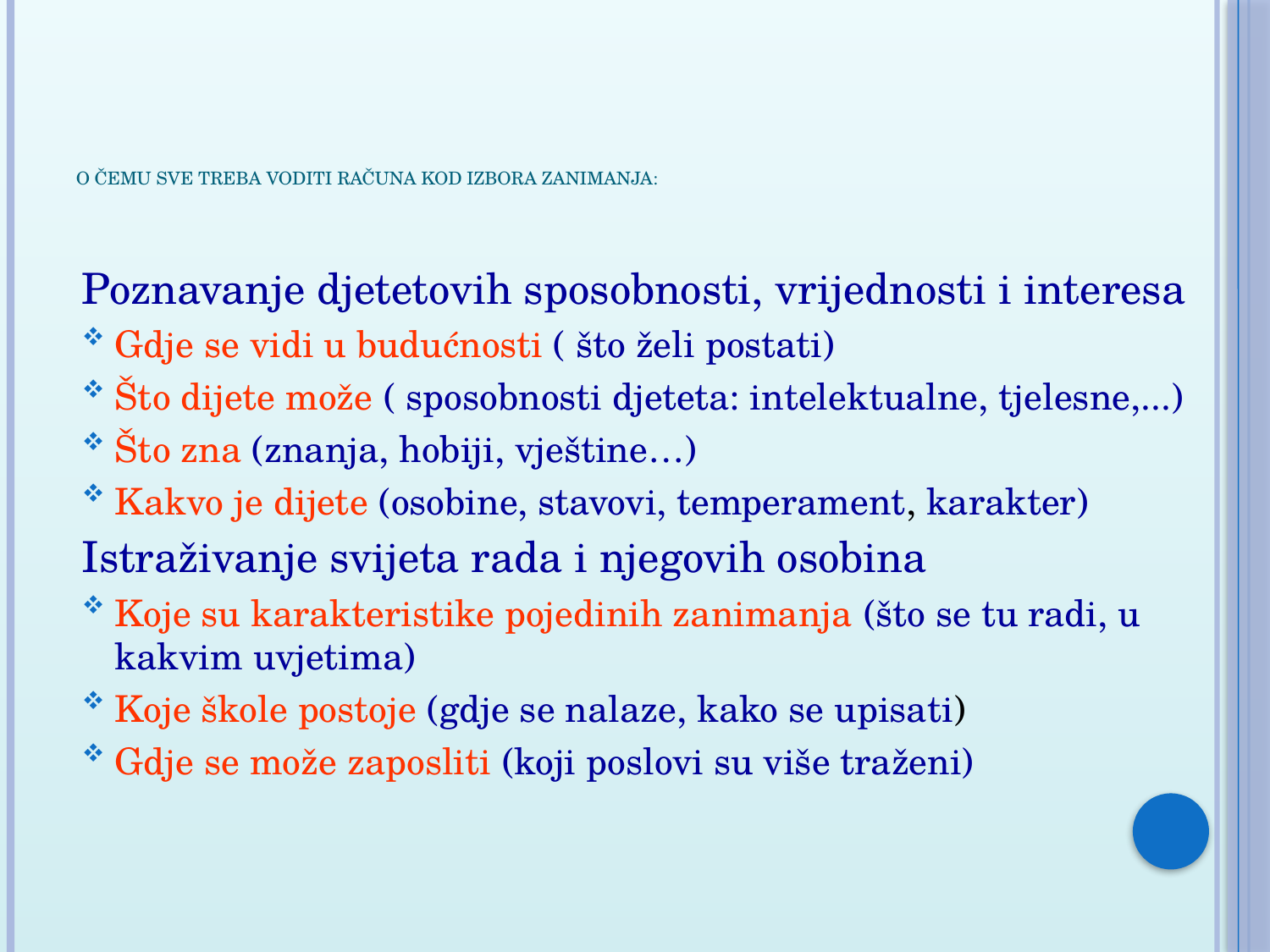

# O čemu sve treba voditi računa kod izbora zanimanja:
Poznavanje djetetovih sposobnosti, vrijednosti i interesa
Gdje se vidi u budućnosti ( što želi postati)
Što dijete može ( sposobnosti djeteta: intelektualne, tjelesne,...)
Što zna (znanja, hobiji, vještine…)
Kakvo je dijete (osobine, stavovi, temperament, karakter)
Istraživanje svijeta rada i njegovih osobina
Koje su karakteristike pojedinih zanimanja (što se tu radi, u kakvim uvjetima)
Koje škole postoje (gdje se nalaze, kako se upisati)
Gdje se može zaposliti (koji poslovi su više traženi)